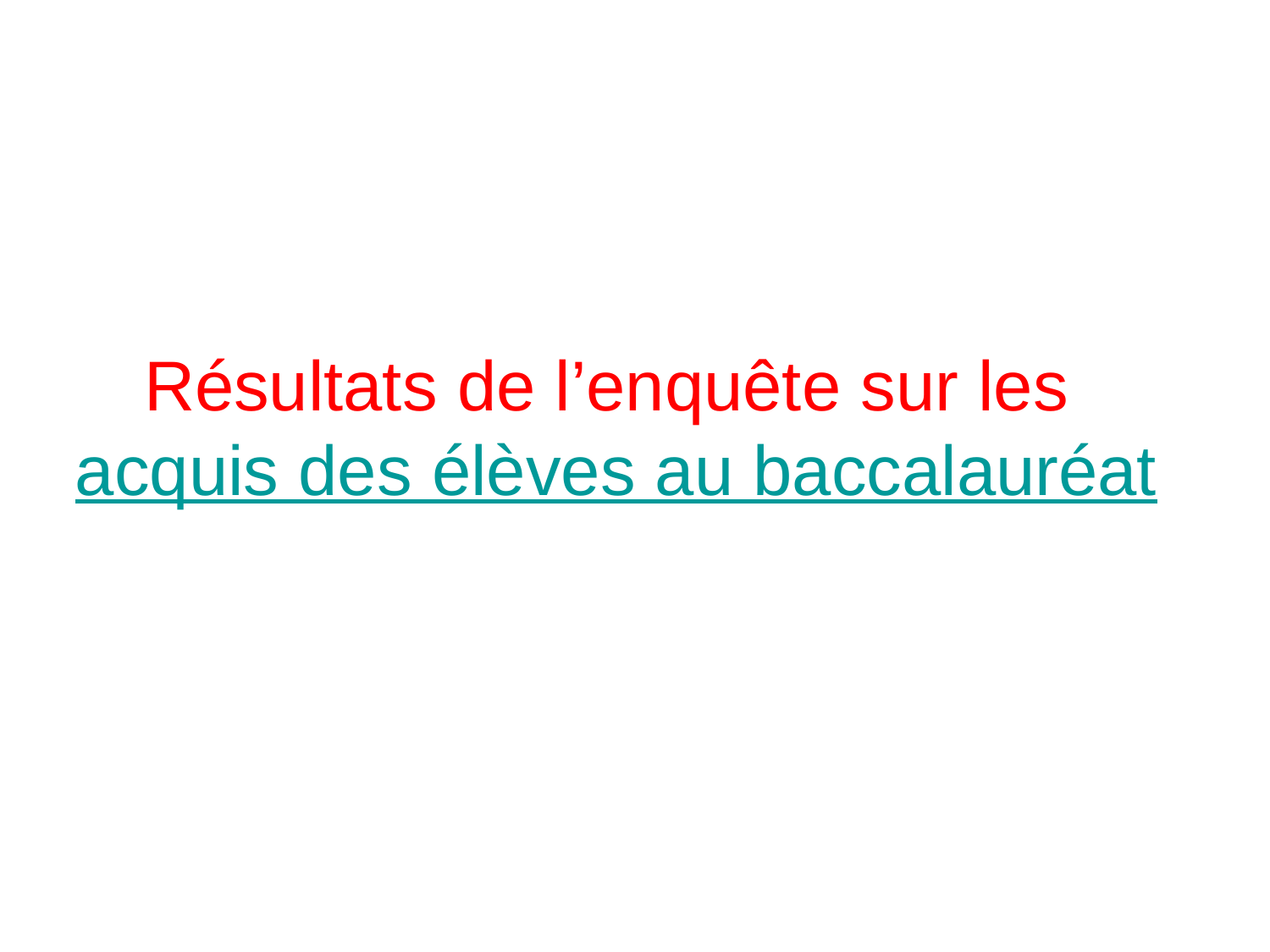

# Résultats de l’enquête sur les acquis des élèves au baccalauréat